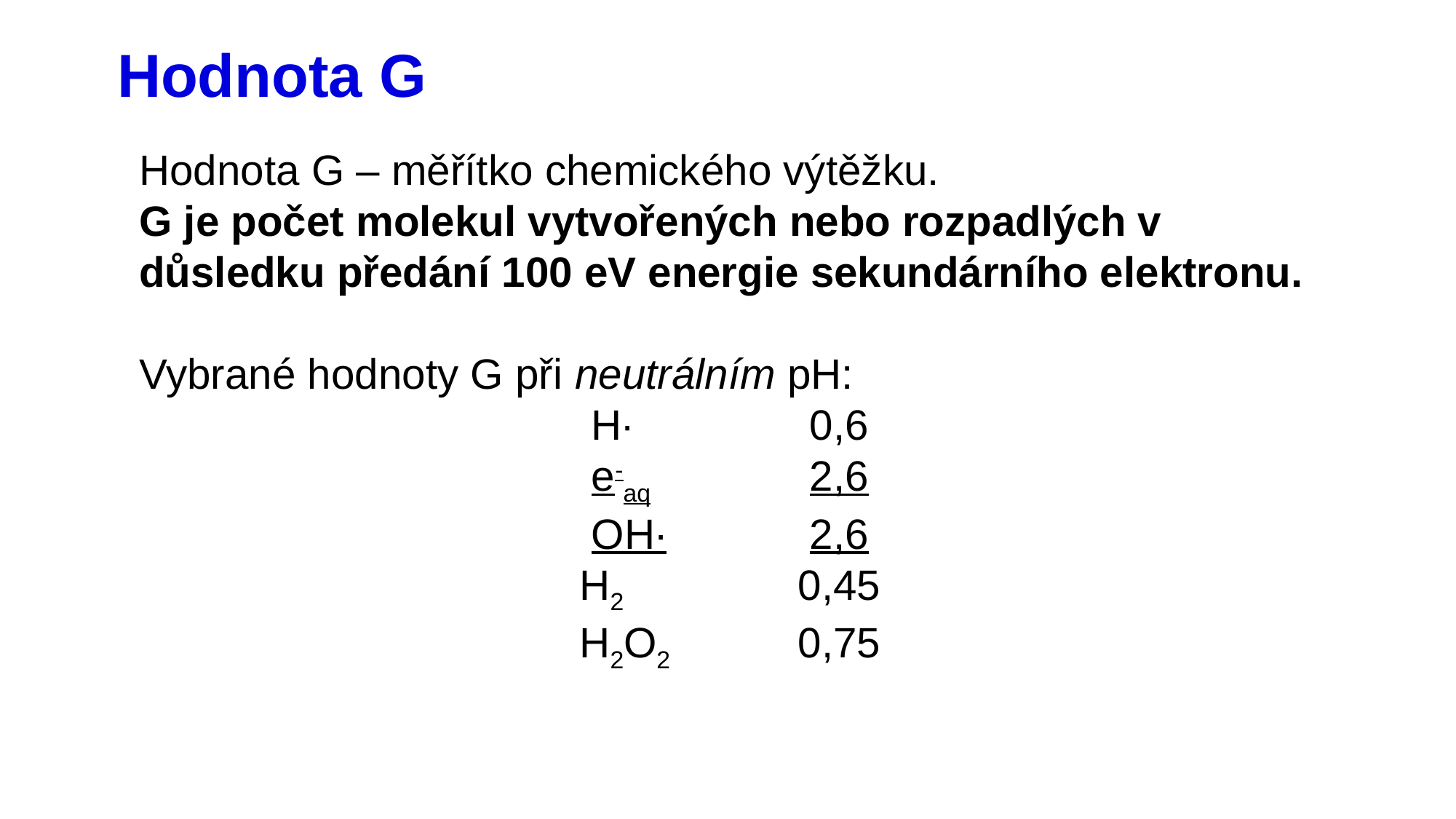

# Hodnota G
Hodnota G – měřítko chemického výtěžku.
G je počet molekul vytvořených nebo rozpadlých v důsledku předání 100 eV energie sekundárního elektronu.

Vybrané hodnoty G při neutrálním pH:
H∙		0,6
e-aq		2,6
OH∙		2,6
H2		0,45
H2O2		0,75